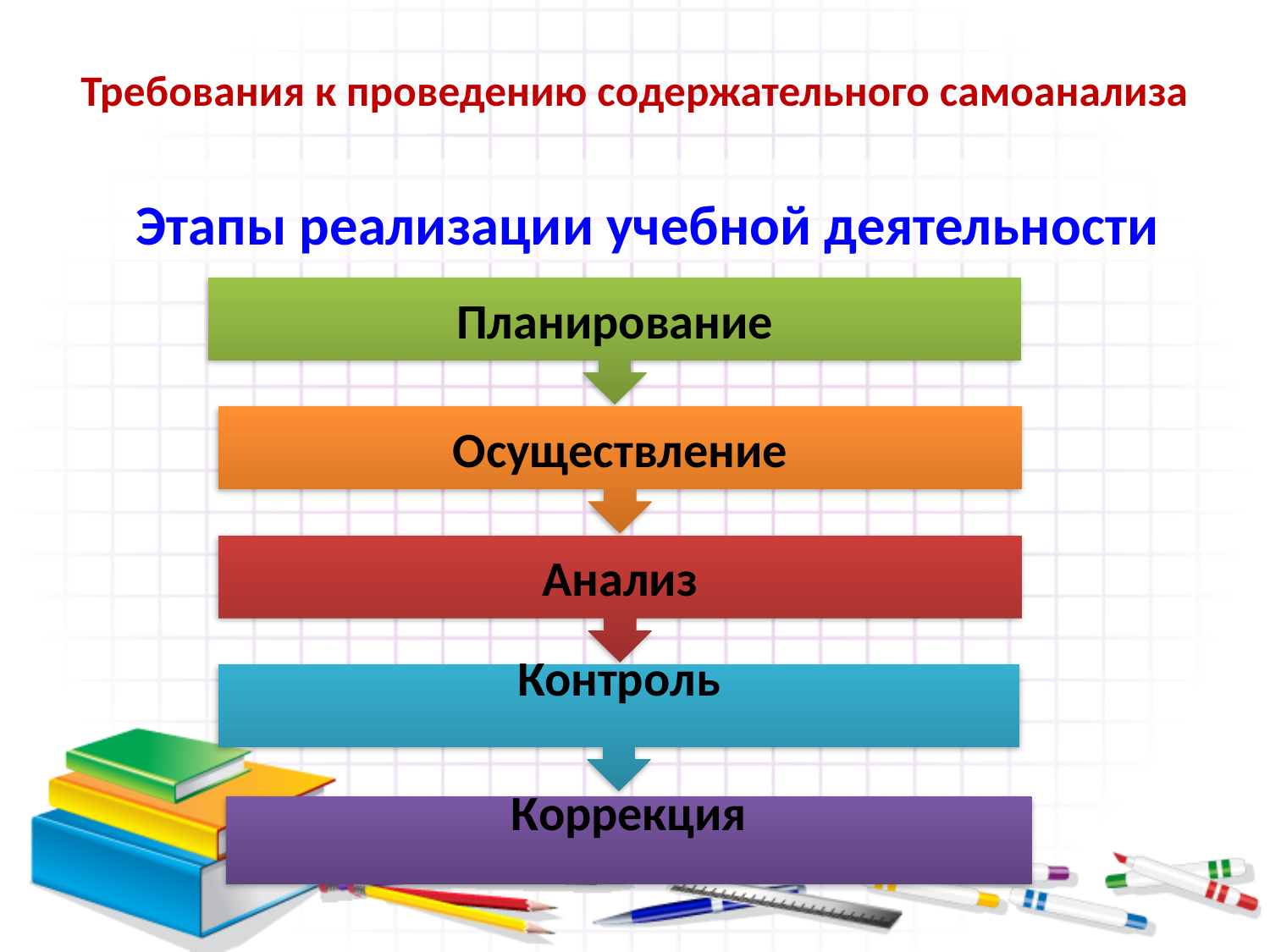

# Требования к проведению содержательного самоанализа
Этапы реализации учебной деятельности
Планирование
Осуществление
Анализ
Контроль

Коррекция